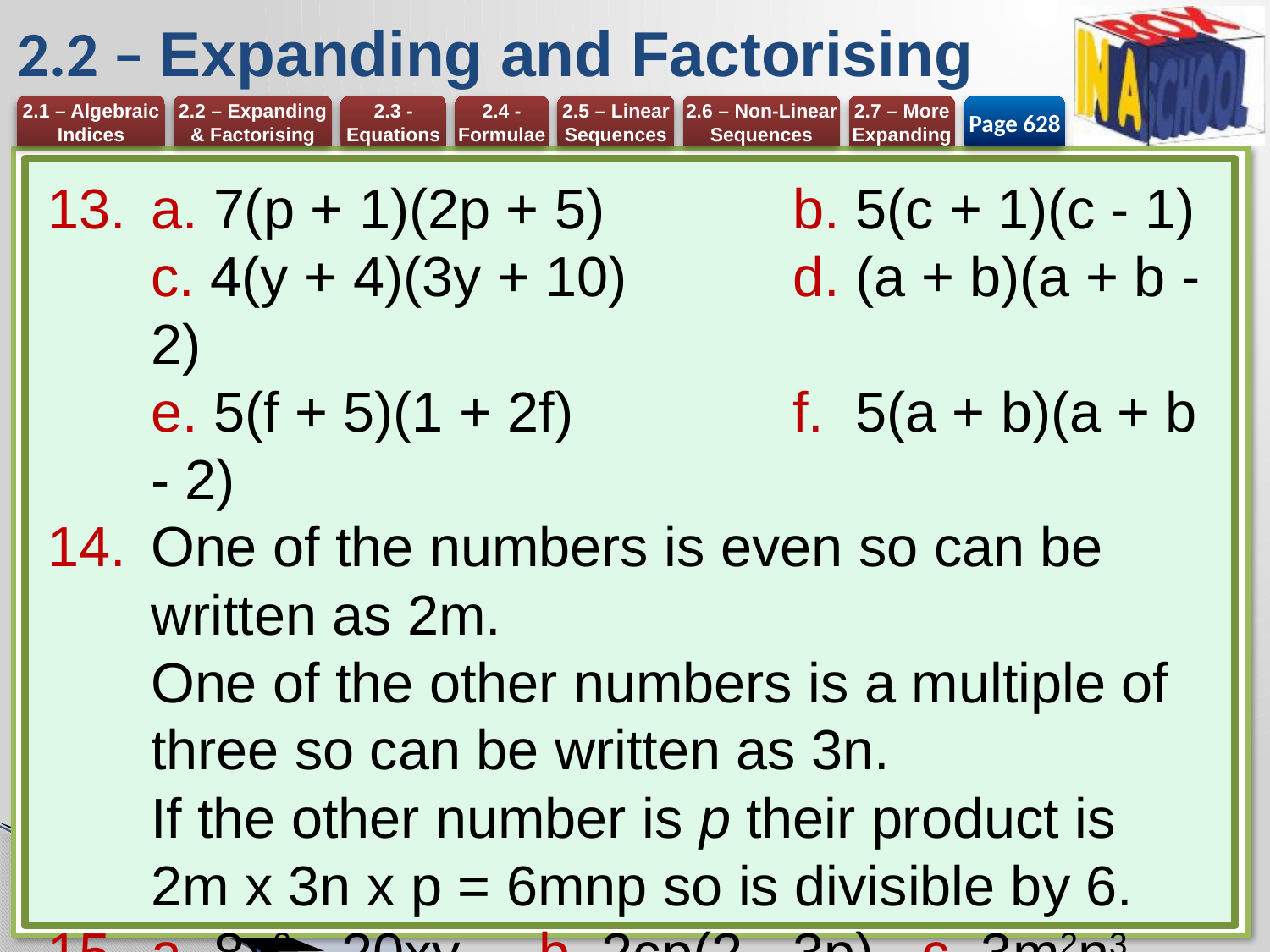

# 2.2 – Expanding and Factorising
Page 628
a. 7(p + 1)(2p + 5) 	b. 5(c + 1)(c - 1)
c. 4(y + 4)(3y + 10) 	d. (a + b)(a + b - 2)
e. 5(f + 5)(1 + 2f) 	f.  5(a + b)(a + b - 2)
One of the numbers is even so can be written as 2m.
One of the other numbers is a multiple of three so can be written as 3n.
If the other number is p their product is
2m x 3n x p = 6mnp so is divisible by 6.
a. 8x2 - 20xy     b. 2cp(2 - 3p)   c. 3m2n3